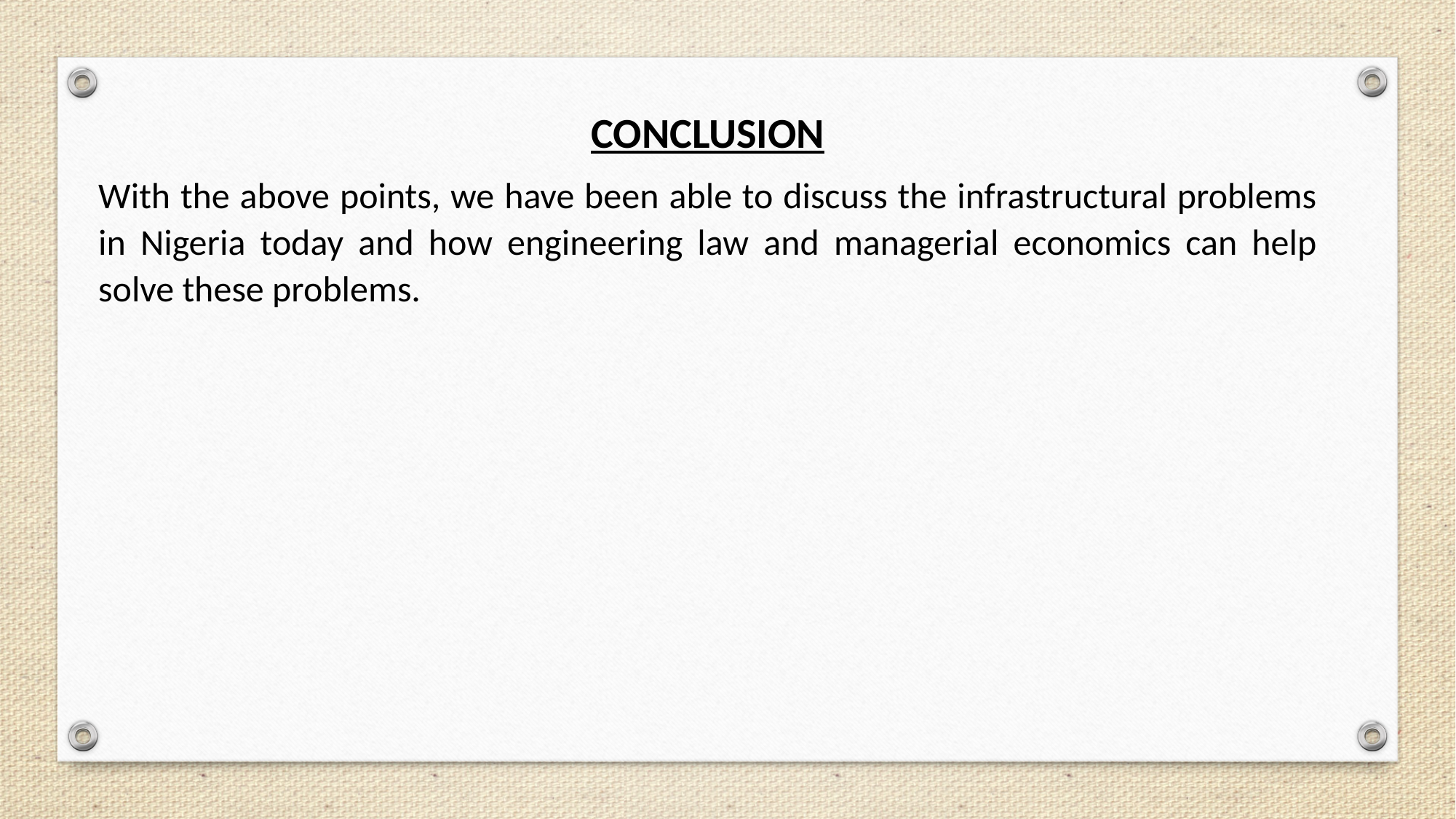

CONCLUSION
With the above points, we have been able to discuss the infrastructural problems in Nigeria today and how engineering law and managerial economics can help solve these problems.